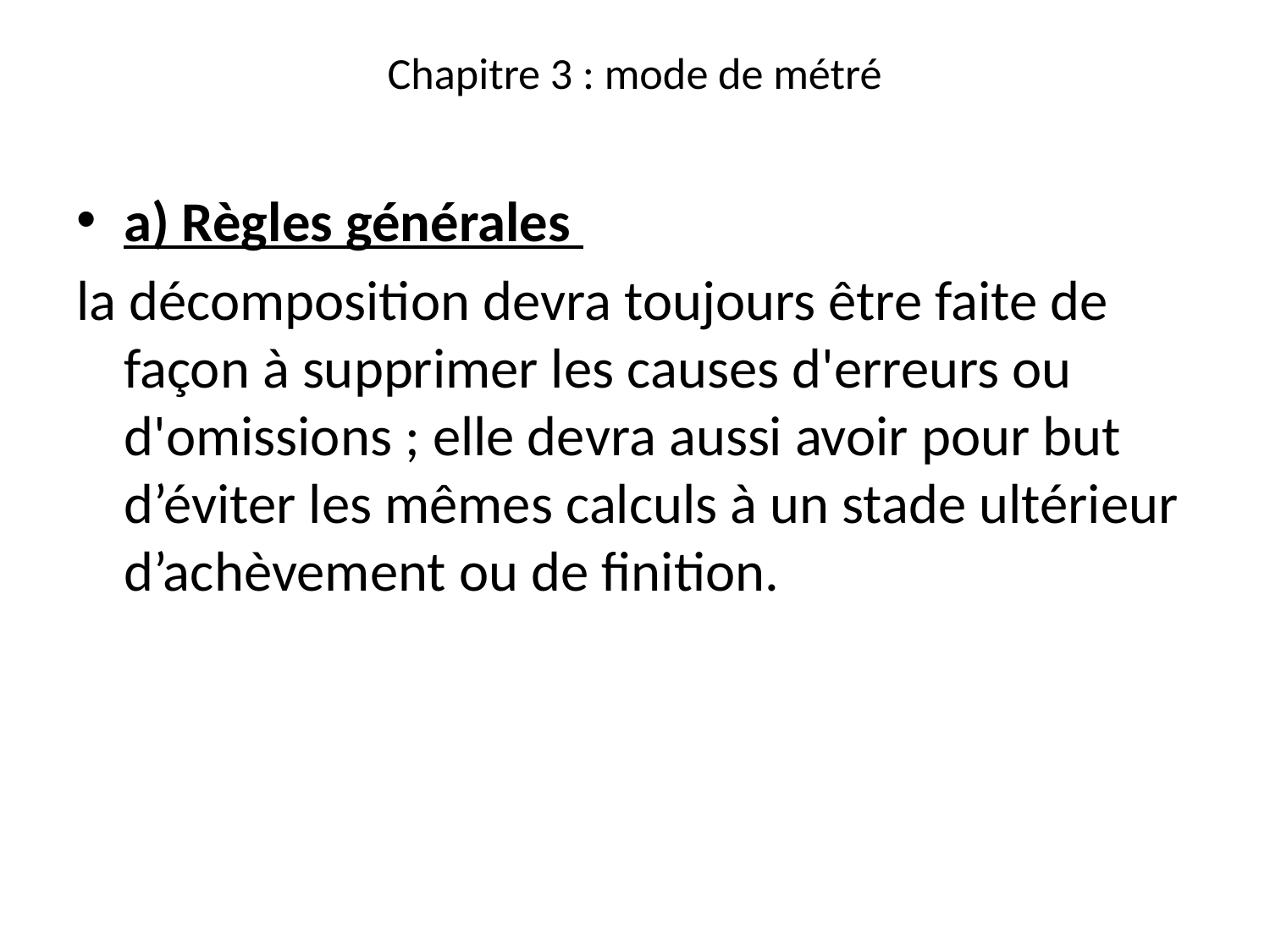

# Chapitre 3 : mode de métré
a) Règles générales
la décomposition devra toujours être faite de façon à supprimer les causes d'erreurs ou d'omissions ; elle devra aussi avoir pour but d’éviter les mêmes calculs à un stade ultérieur d’achèvement ou de finition.